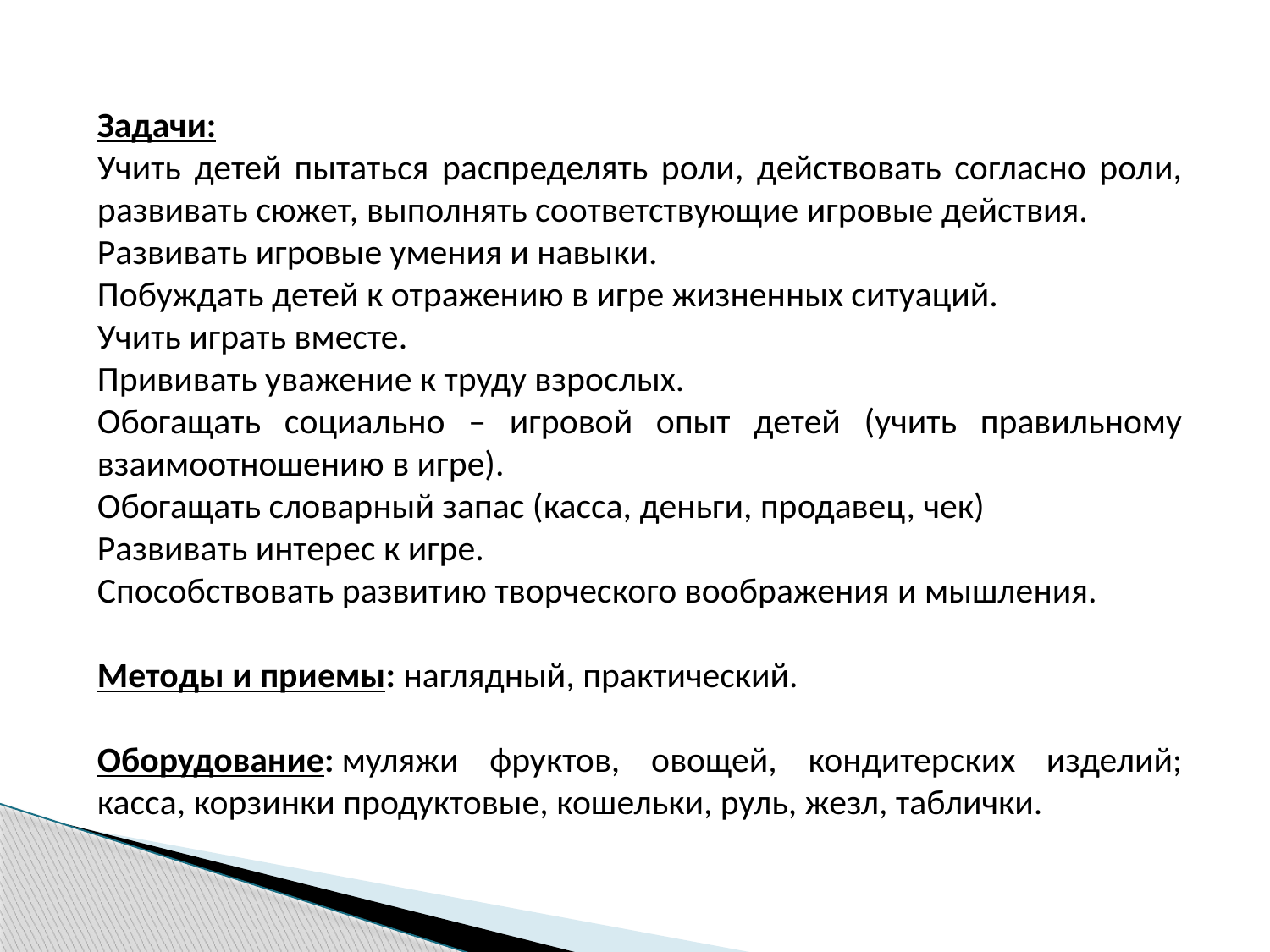

Задачи:
Учить детей пытаться распределять роли, действовать согласно роли, развивать сюжет, выполнять соответствующие игровые действия.
Развивать игровые умения и навыки.
Побуждать детей к отражению в игре жизненных ситуаций.
Учить играть вместе.
Прививать уважение к труду взрослых.
Обогащать социально – игровой опыт детей (учить правильному взаимоотношению в игре).
Обогащать словарный запас (касса, деньги, продавец, чек)
Развивать интерес к игре.
Способствовать развитию творческого воображения и мышления.

Методы и приемы: наглядный, практический.

Оборудование: муляжи фруктов, овощей, кондитерских изделий; касса, корзинки продуктовые, кошельки, руль, жезл, таблички.